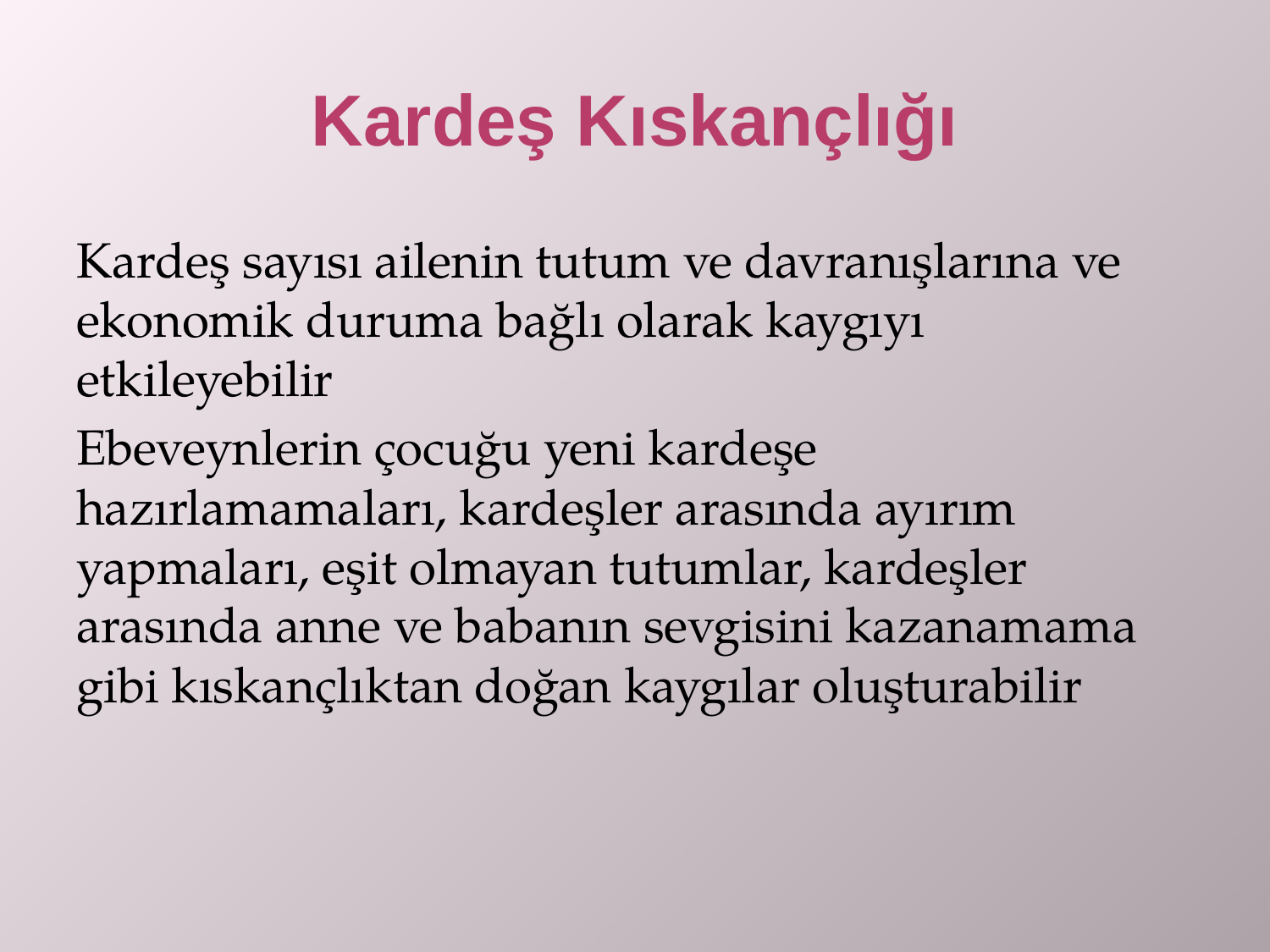

# Kardeş Kıskançlığı
Kardeş sayısı ailenin tutum ve davranışlarına ve ekonomik duruma bağlı olarak kaygıyı etkileyebilir
Ebeveynlerin çocuğu yeni kardeşe hazırlamamaları, kardeşler arasında ayırım yapmaları, eşit olmayan tutumlar, kardeşler arasında anne ve babanın sevgisini kazanamama gibi kıskançlıktan doğan kaygılar oluşturabilir